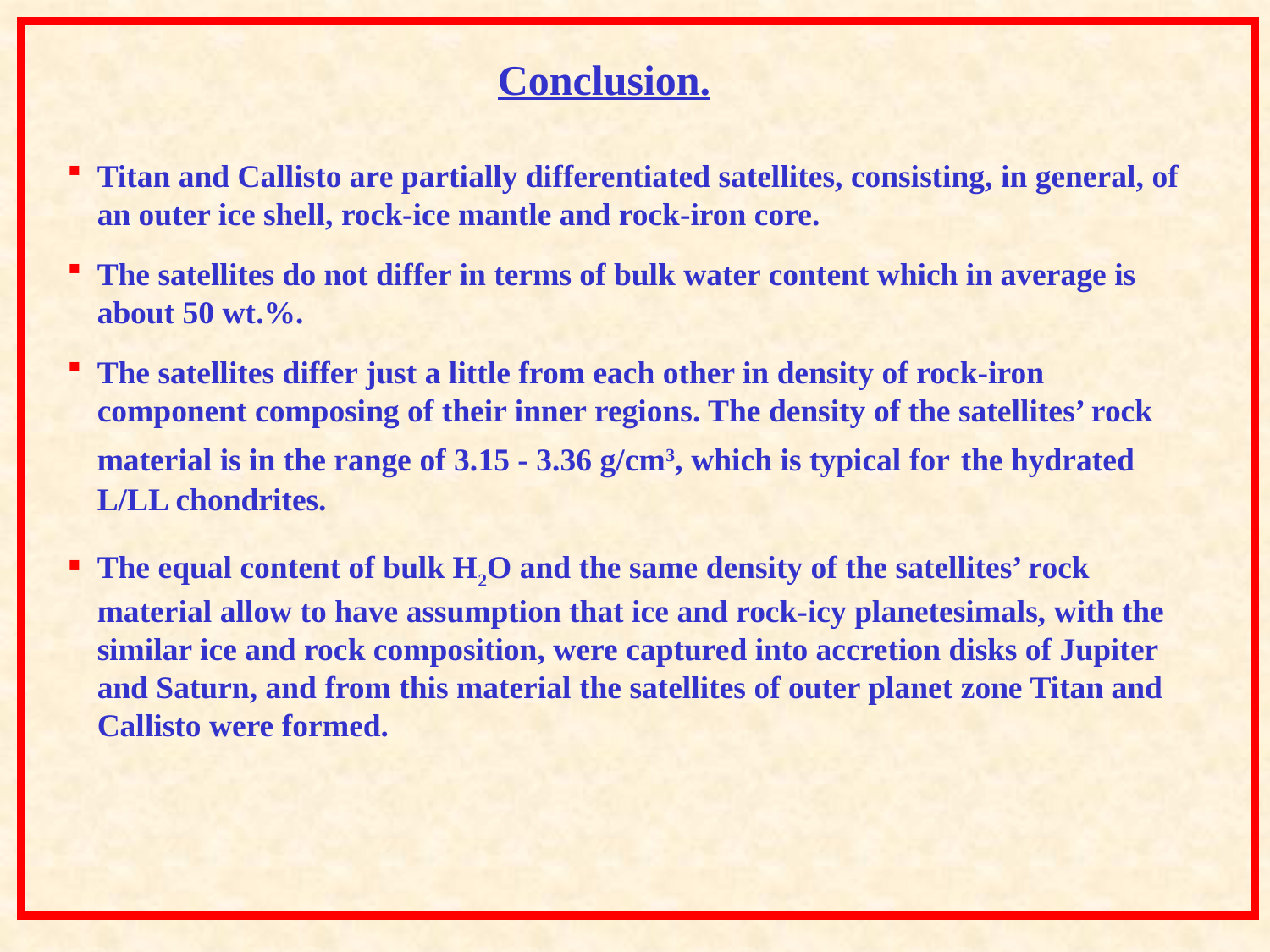

Conclusion.
Titan and Callisto are partially differentiated satellites, consisting, in general, of an outer ice shell, rock-ice mantle and rock-iron core.
The satellites do not differ in terms of bulk water content which in average is about 50 wt.%.
The satellites differ just a little from each other in density of rock-iron component composing of their inner regions. The density of the satellites’ rock material is in the range of 3.15 - 3.36 g/cm3, which is typical for the hydrated L/LL chondrites.
The equal content of bulk H2O and the same density of the satellites’ rock material allow to have assumption that ice and rock-icy planetesimals, with the similar ice and rock composition, were captured into accretion disks of Jupiter and Saturn, and from this material the satellites of outer planet zone Titan and Callisto were formed.